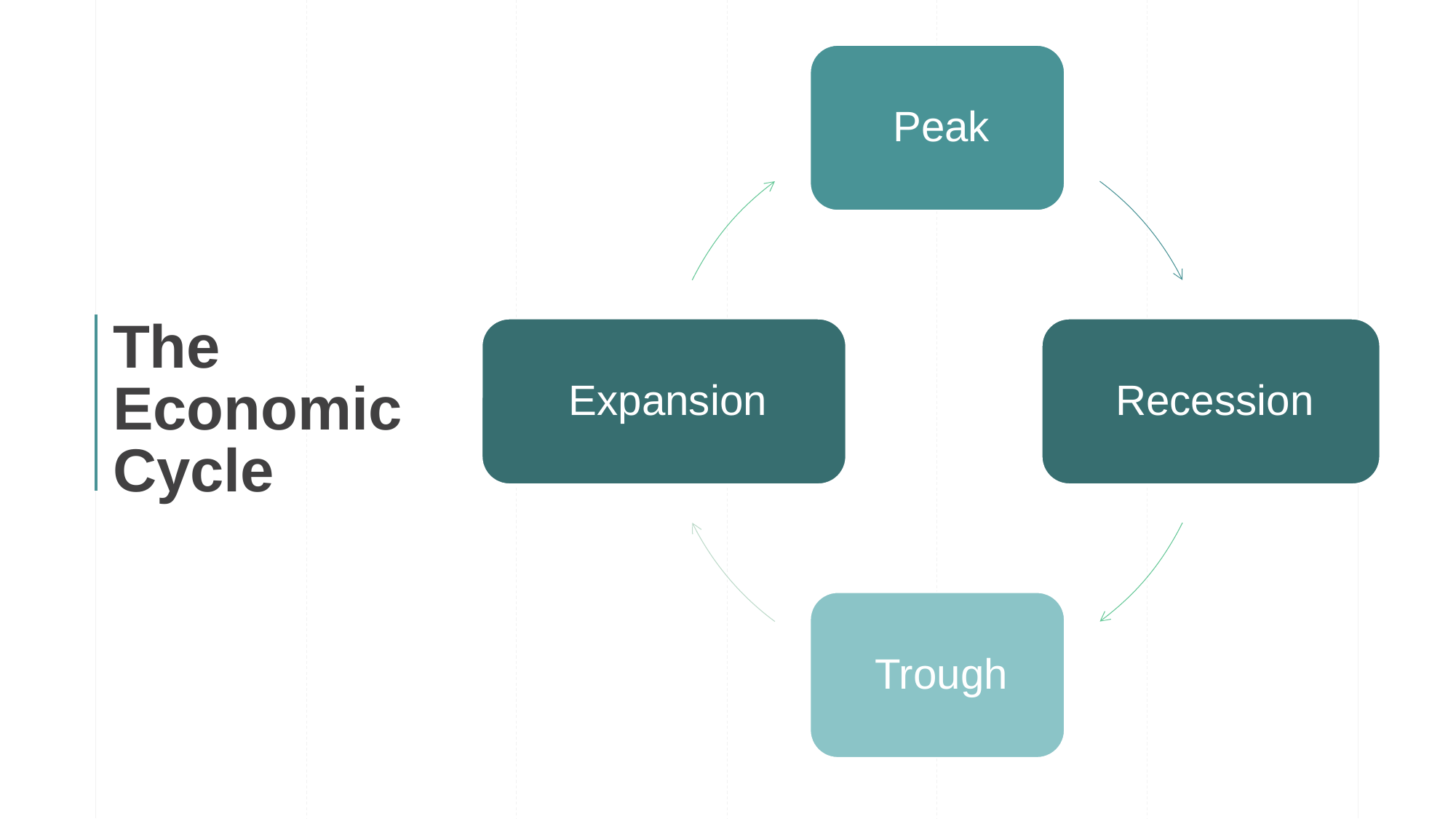

Peak
Recession
Trough
Expansion
The
Economic
Cycle